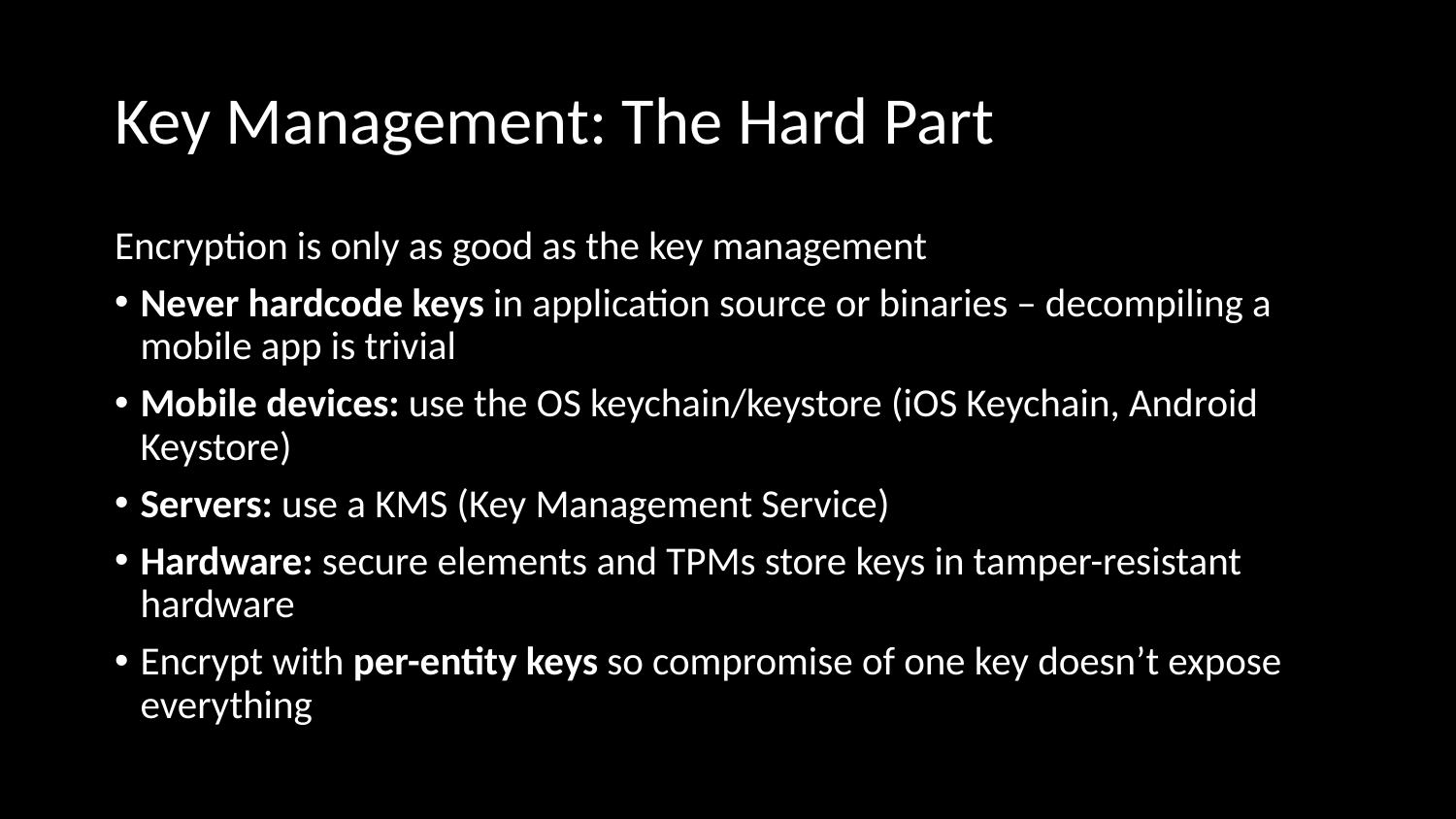

# Key Management: The Hard Part
Encryption is only as good as the key management
Never hardcode keys in application source or binaries – decompiling a mobile app is trivial
Mobile devices: use the OS keychain/keystore (iOS Keychain, Android Keystore)
Servers: use a KMS (Key Management Service)
Hardware: secure elements and TPMs store keys in tamper-resistant hardware
Encrypt with per-entity keys so compromise of one key doesn’t expose everything